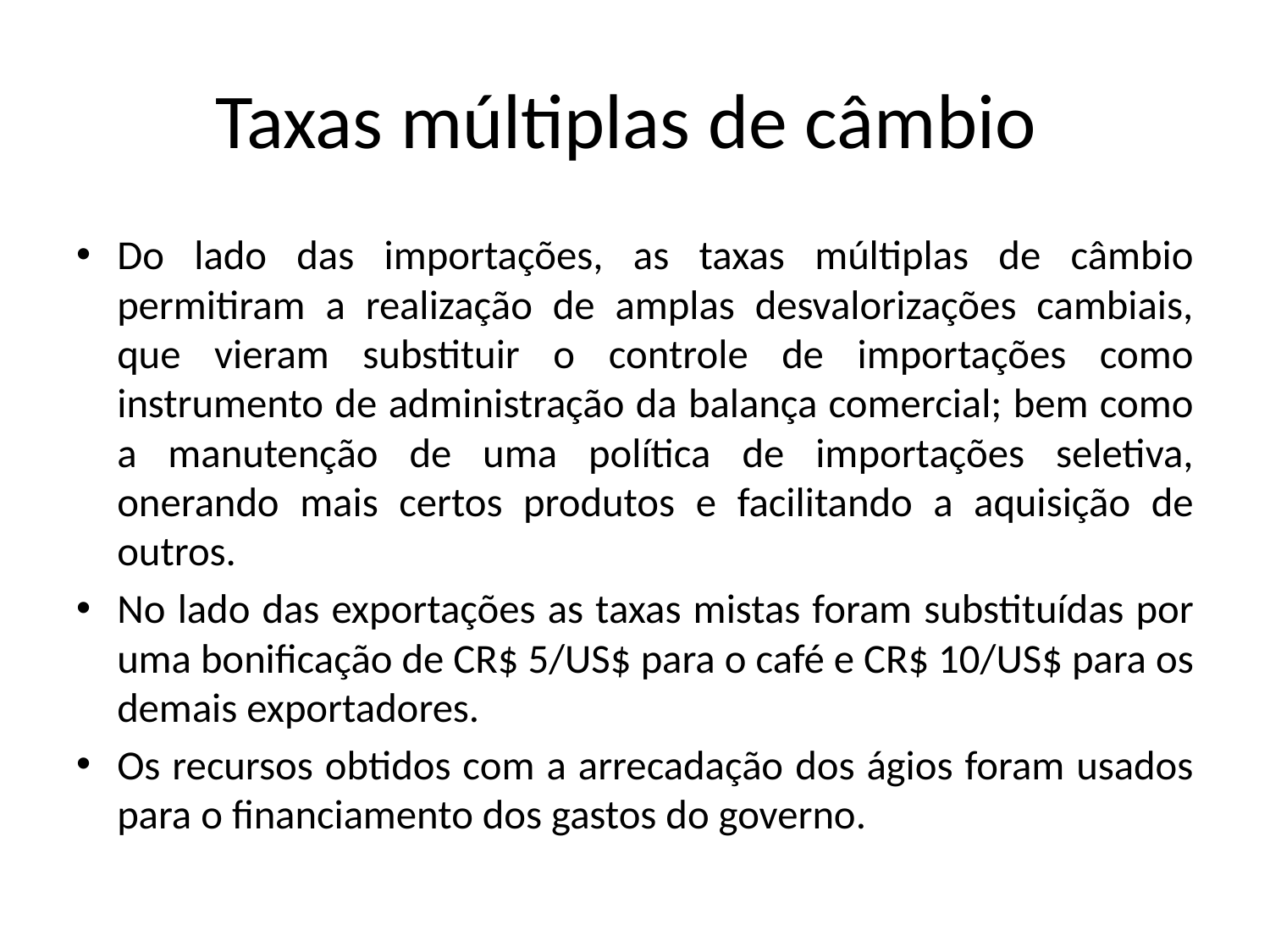

# Taxas múltiplas de câmbio
Do lado das importações, as taxas múltiplas de câmbio permitiram a realização de amplas desvalorizações cambiais, que vieram substituir o controle de importações como instrumento de administração da balança comercial; bem como a manutenção de uma política de importações seletiva, onerando mais certos produtos e facilitando a aquisição de outros.
No lado das exportações as taxas mistas foram substituídas por uma bonificação de CR$ 5/US$ para o café e CR$ 10/US$ para os demais exportadores.
Os recursos obtidos com a arrecadação dos ágios foram usados para o financiamento dos gastos do governo.